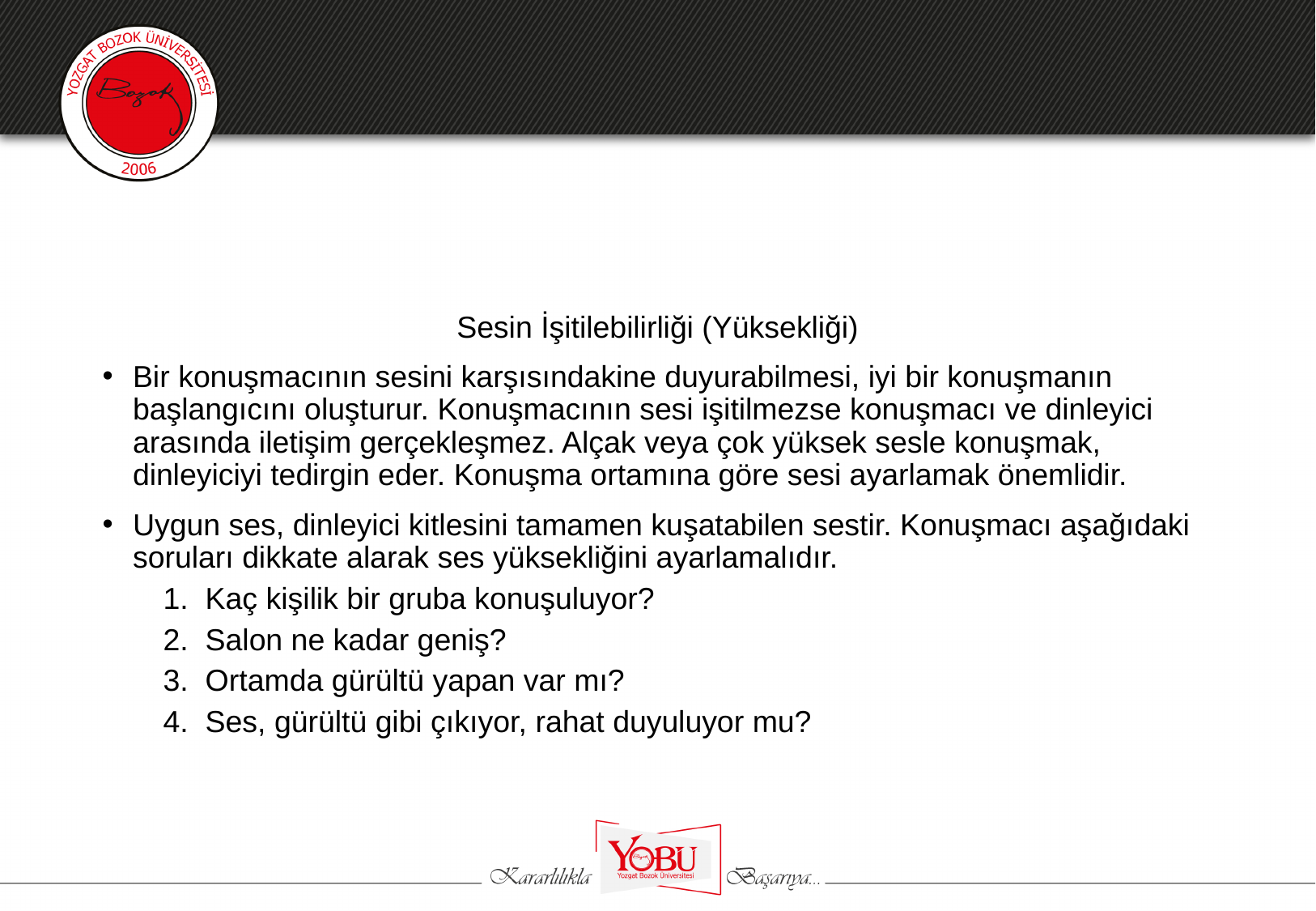

Sesin İşitilebilirliği (Yüksekliği)
Bir konuşmacının sesini karşısındakine duyurabilmesi, iyi bir konuşmanın başlangıcını oluşturur. Konuşmacının sesi işitilmezse konuşmacı ve dinleyici arasında iletişim gerçekleşmez. Alçak veya çok yüksek sesle konuşmak, dinleyiciyi tedirgin eder. Konuşma ortamına göre sesi ayarlamak önemlidir.
Uygun ses, dinleyici kitlesini tamamen kuşatabilen sestir. Konuşmacı aşağıdaki soruları dikkate alarak ses yüksekliğini ayarlamalıdır.
1.  Kaç kişilik bir gruba konuşuluyor?
2.  Salon ne kadar geniş?
3.  Ortamda gürültü yapan var mı?
4.  Ses, gürültü gibi çıkıyor, rahat duyuluyor mu?